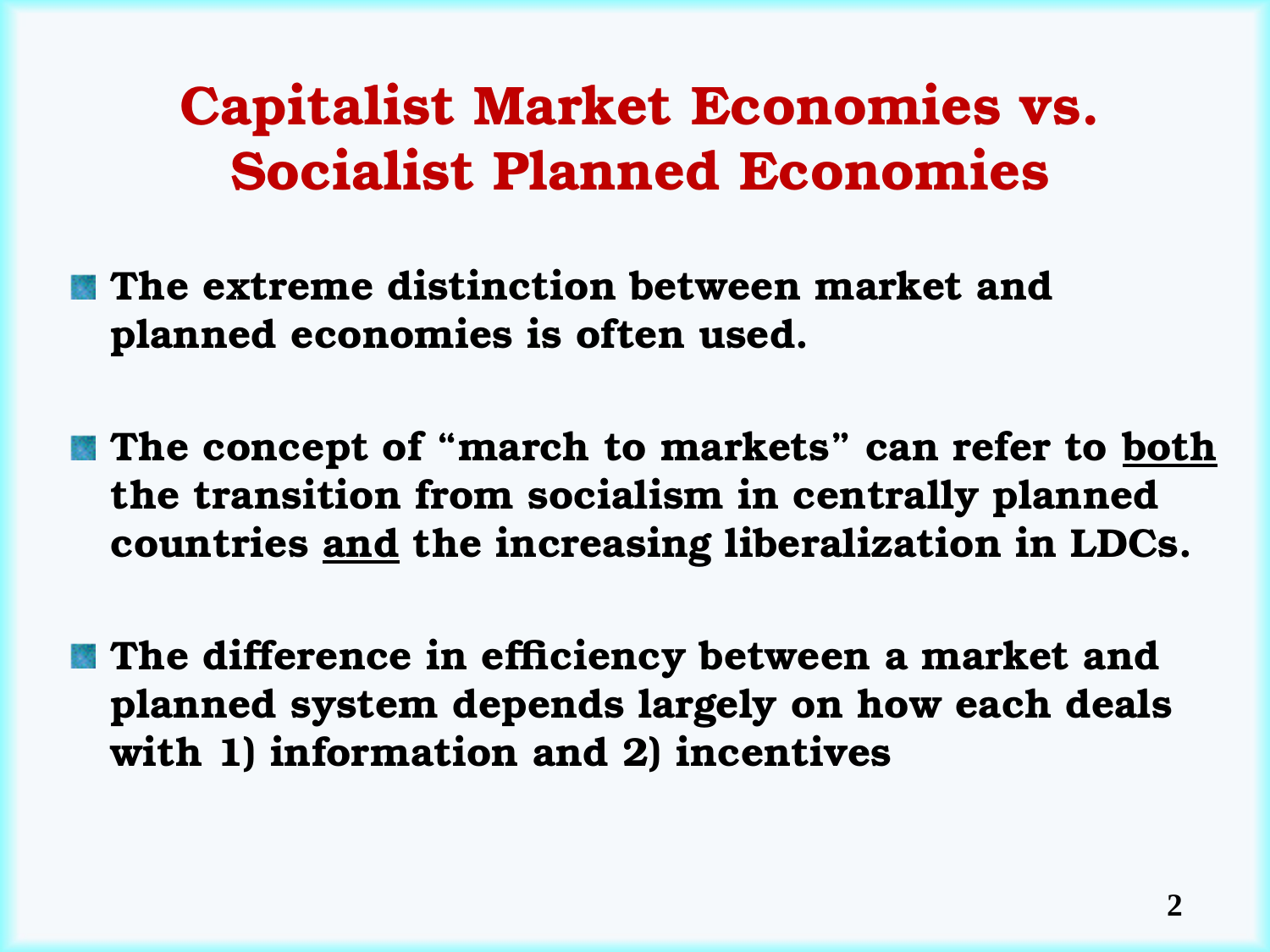

# Capitalist Market Economies vs. Socialist Planned Economies
The extreme distinction between market and planned economies is often used.

The concept of “march to markets” can refer to both the transition from socialism in centrally planned countries and the increasing liberalization in LDCs.

The difference in efficiency between a market and planned system depends largely on how each deals with 1) information and 2) incentives